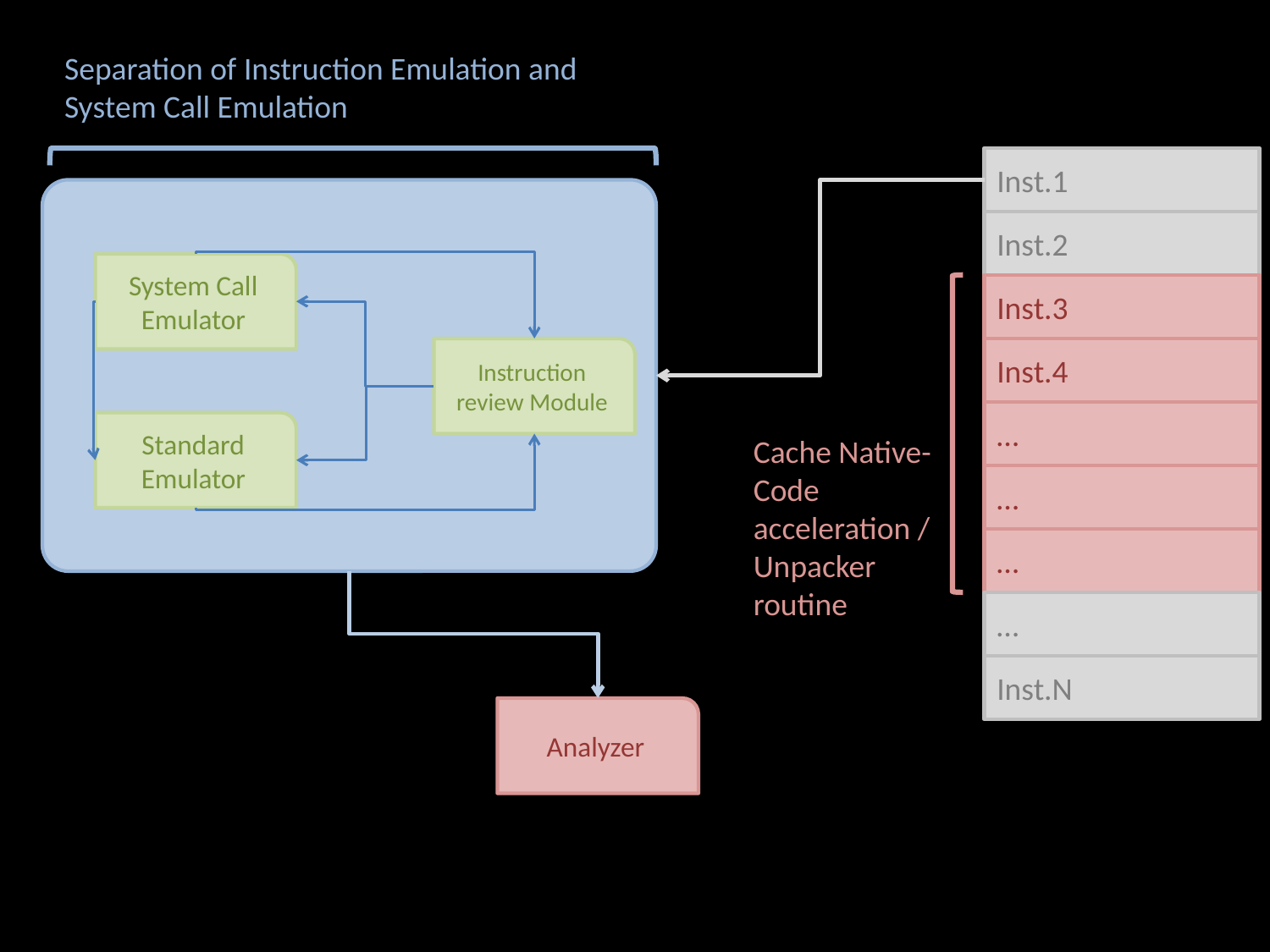

Separation of Instruction Emulation and System Call Emulation
Inst.1

Inst.2
System Call Emulator

Inst.3
Instruction review Module
Inst.4
…
Standard Emulator
Cache Native-Code acceleration / Unpacker routine
…
…
…
Inst.N
Analyzer